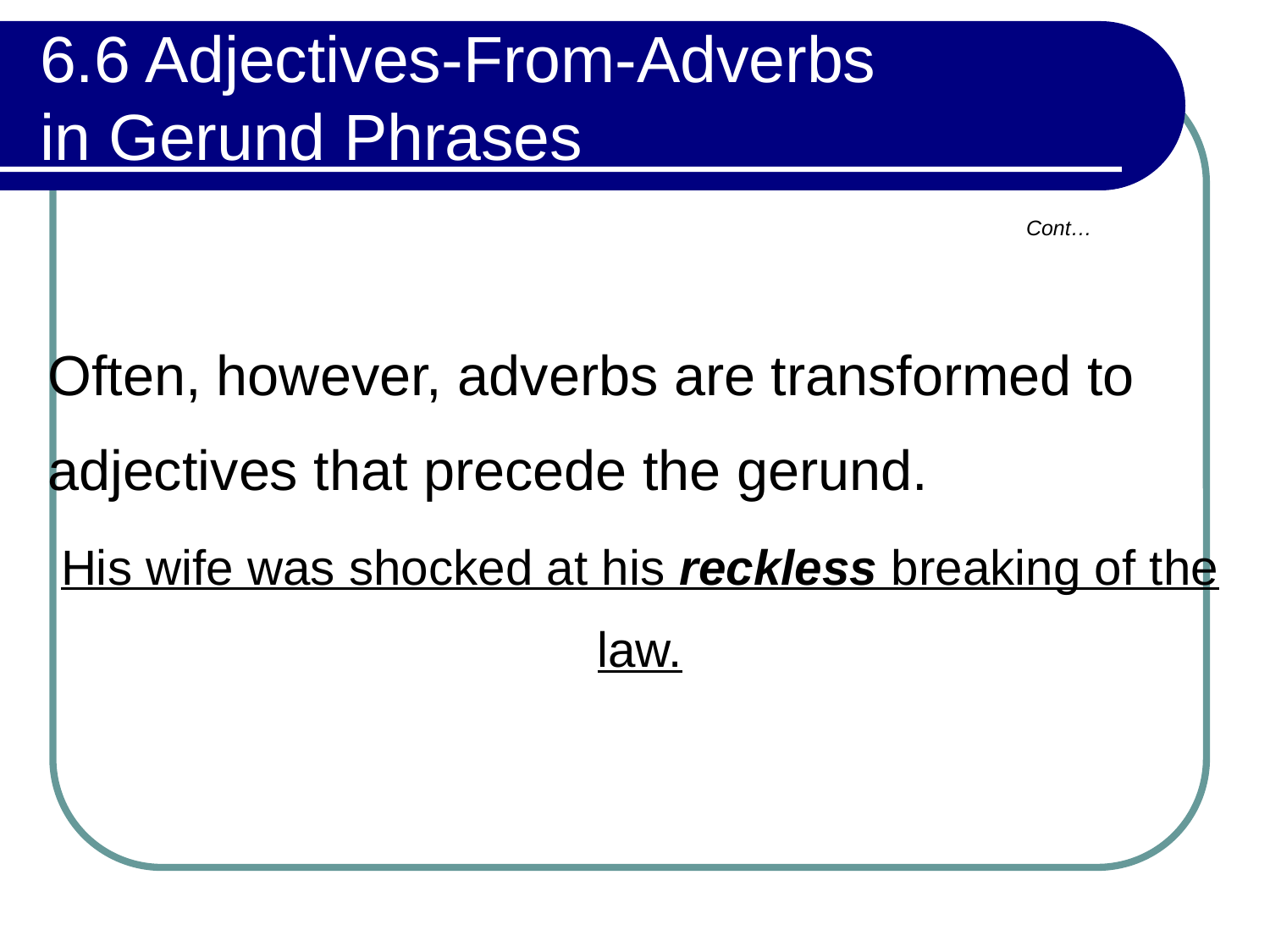

# 6.6 Adjectives-From-Adverbs in Gerund Phrases
Cont…
Often, however, adverbs are transformed to adjectives that precede the gerund.
His wife was shocked at his reckless breaking of the law.